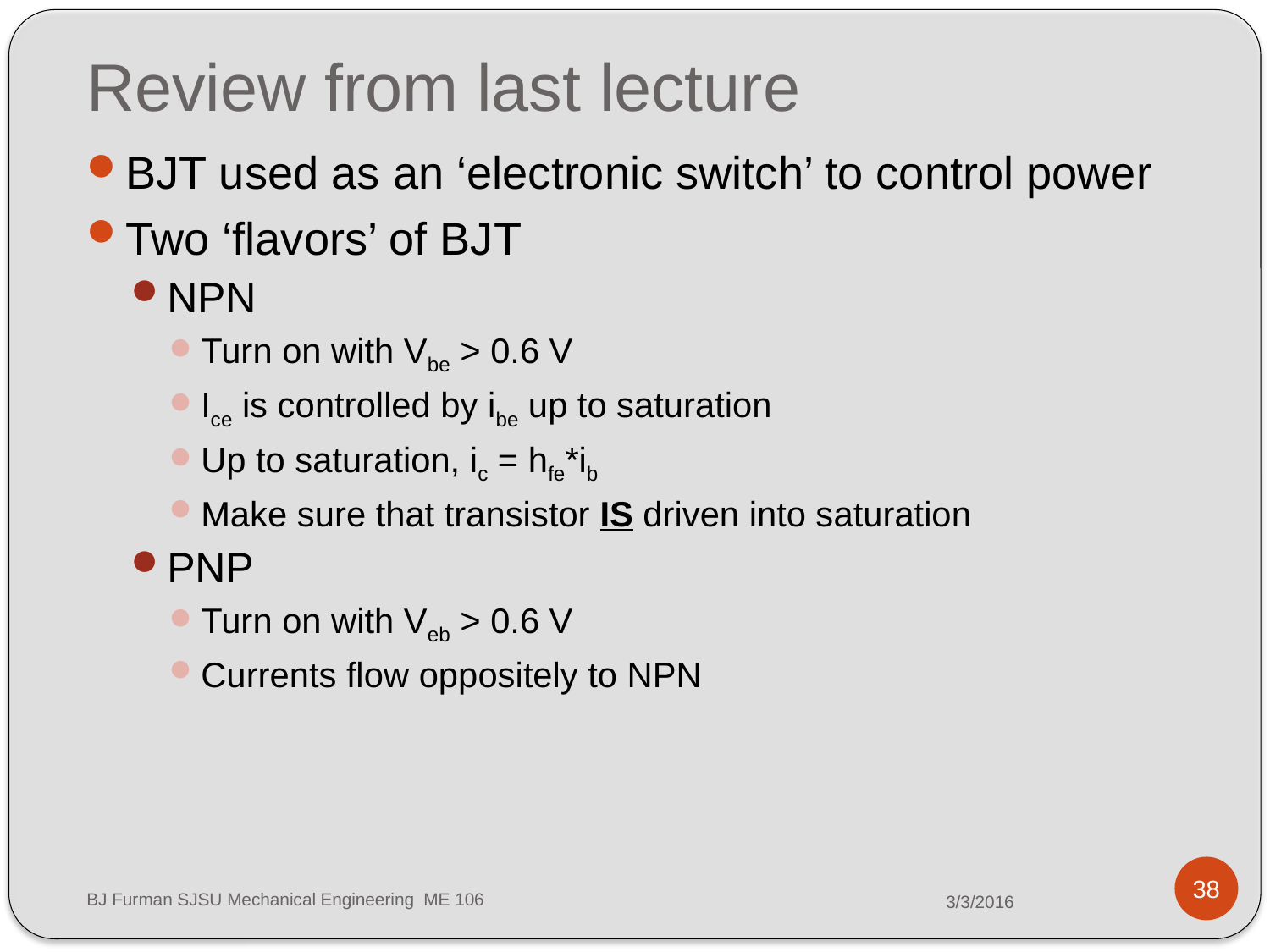

# Review from last lecture
BJT used as an ‘electronic switch’ to control power
Two ‘flavors’ of BJT
NPN
Turn on with Vbe > 0.6 V
Ice is controlled by ibe up to saturation
Up to saturation, ic = hfe*ib
Make sure that transistor IS driven into saturation
PNP
Turn on with Veb > 0.6 V
Currents flow oppositely to NPN
38
BJ Furman SJSU Mechanical Engineering  ME 106
3/3/2016